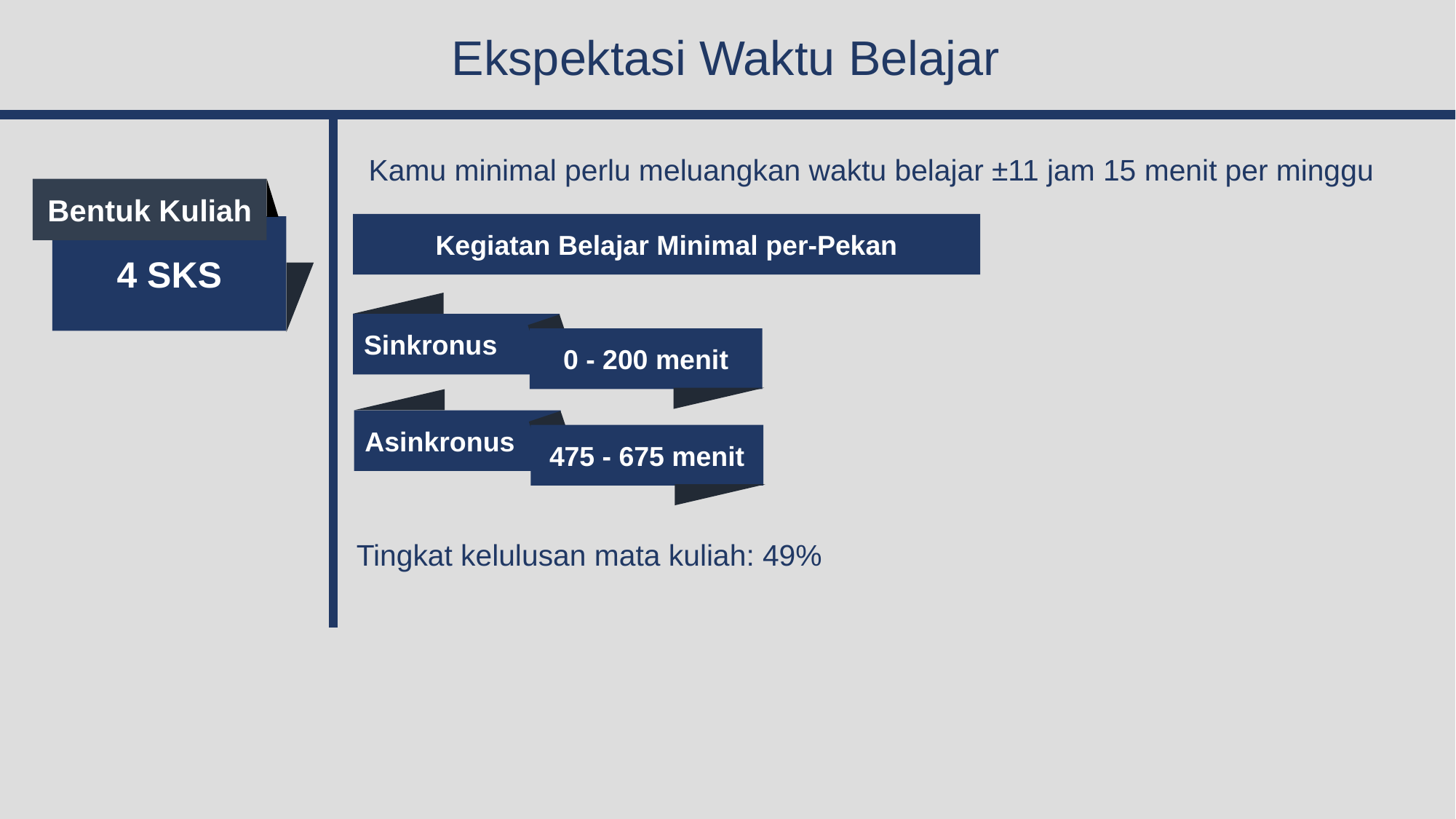

# Ekspektasi Waktu Belajar
Kamu minimal perlu meluangkan waktu belajar ±11 jam 15 menit per minggu
Bentuk Kuliah

4 SKS

Kegiatan Belajar Minimal per-Pekan

Sinkronus

0 - 200 menit

Asinkronus

475 - 675 menit

Tingkat kelulusan mata kuliah: 49%